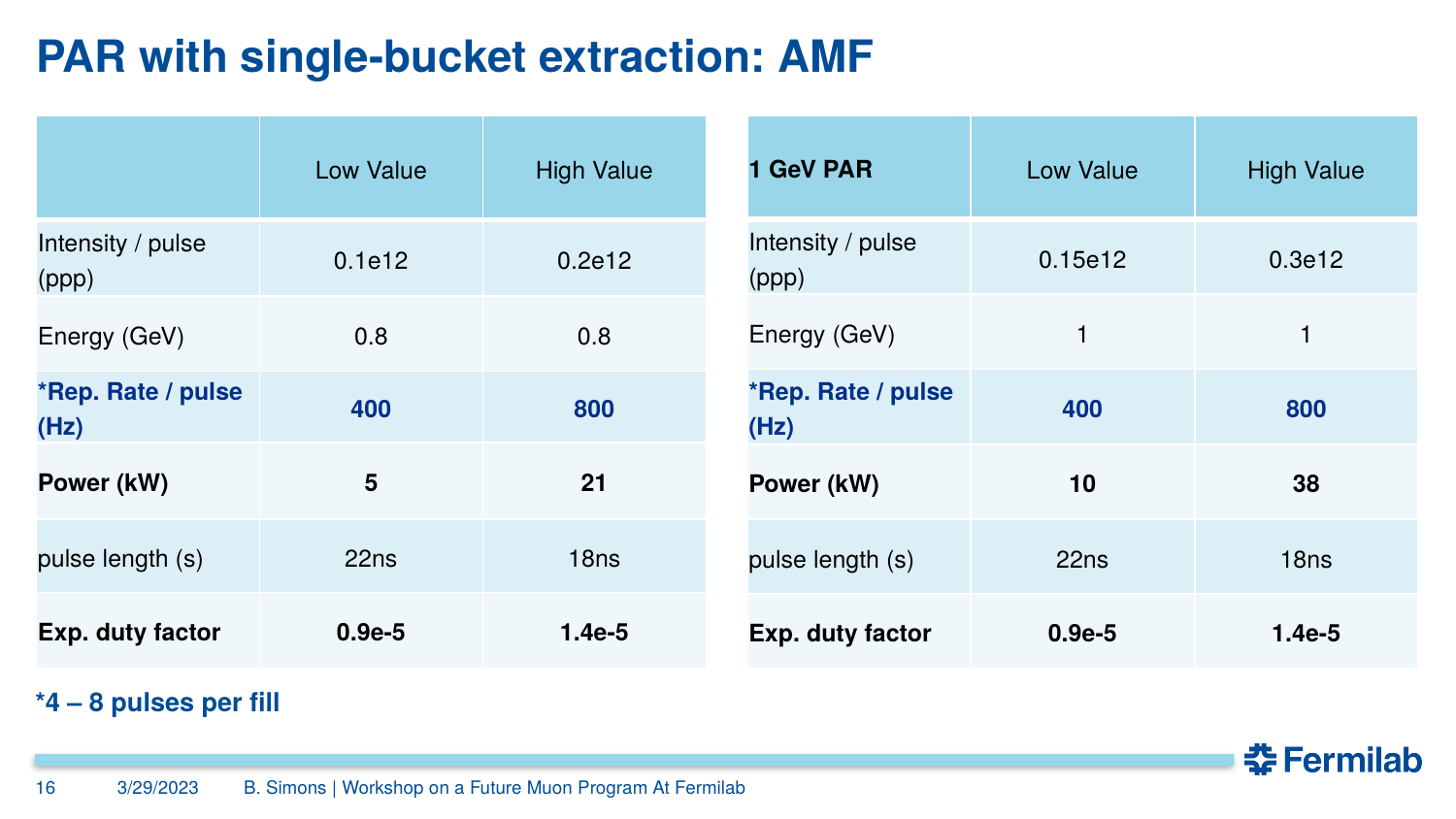

# PAR with single-bucket extraction: AMF
|  | Low Value | High Value |
| --- | --- | --- |
| Intensity / pulse (ppp) | 0.1e12 | 0.2e12 |
| Energy (GeV) | 0.8 | 0.8 |
| \*Rep. Rate / pulse (Hz) | 400 | 800 |
| Power (kW) | 5 | 21 |
| pulse length (s) | 22ns | 18ns |
| Exp. duty factor | 0.9e-5 | 1.4e-5 |
| 1 GeV PAR | Low Value | High Value |
| --- | --- | --- |
| Intensity / pulse (ppp) | 0.15e12 | 0.3e12 |
| Energy (GeV) | 1 | 1 |
| \*Rep. Rate / pulse (Hz) | 400 | 800 |
| Power (kW) | 10 | 38 |
| pulse length (s) | 22ns | 18ns |
| Exp. duty factor | 0.9e-5 | 1.4e-5 |
*4 – 8 pulses per fill
16
3/29/2023
B. Simons | Workshop on a Future Muon Program At Fermilab